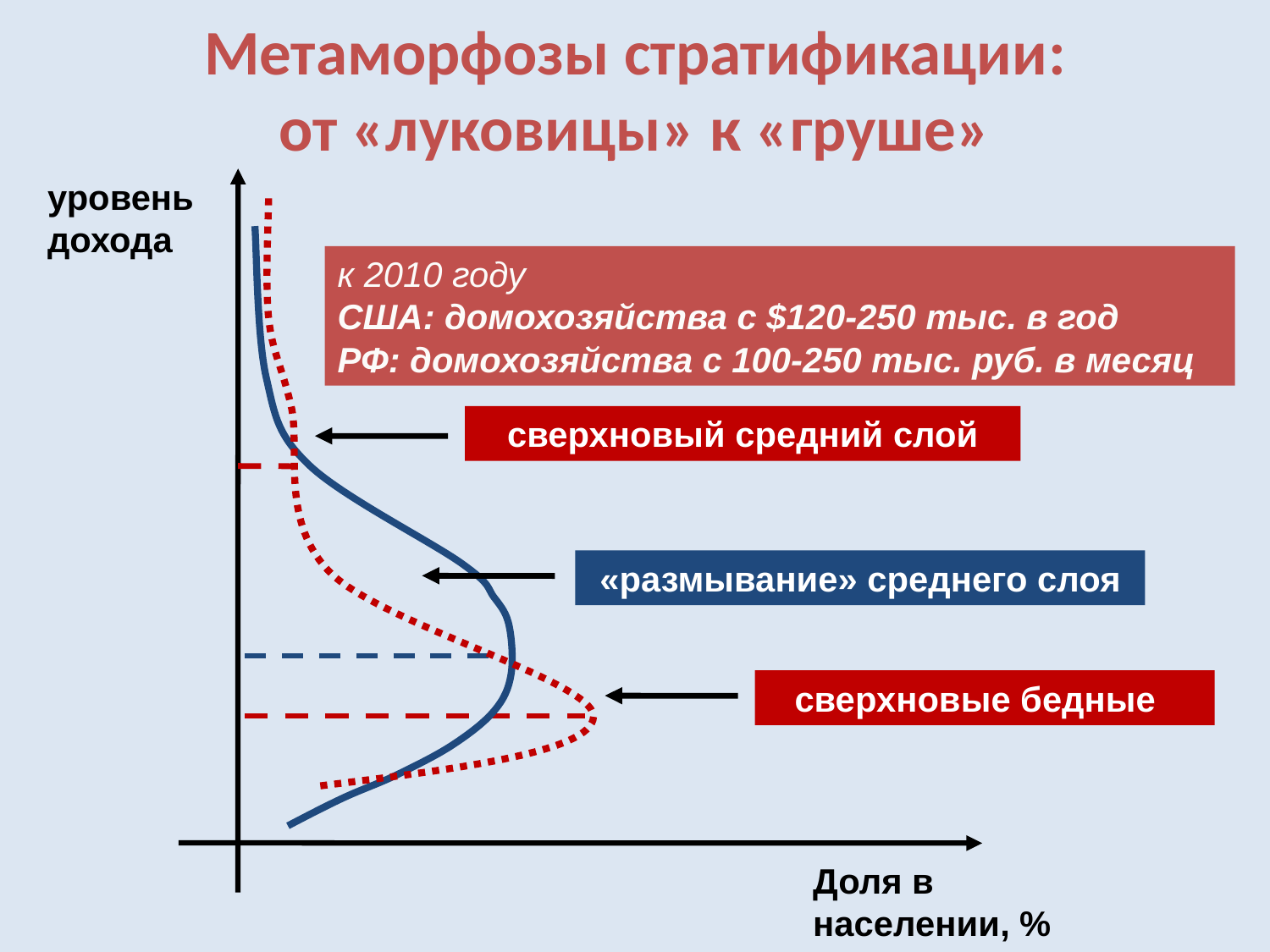

# Метаморфозы стратификации: от «луковицы» к «груше»
уровень дохода

к 2010 году
США: домохозяйства с $120-250 тыс. в год
РФ: домохозяйства с 100-250 тыс. руб. в месяц
сверхновый средний слой

«размывание» среднего слоя

сверхновые бедные

Доля в населении, %